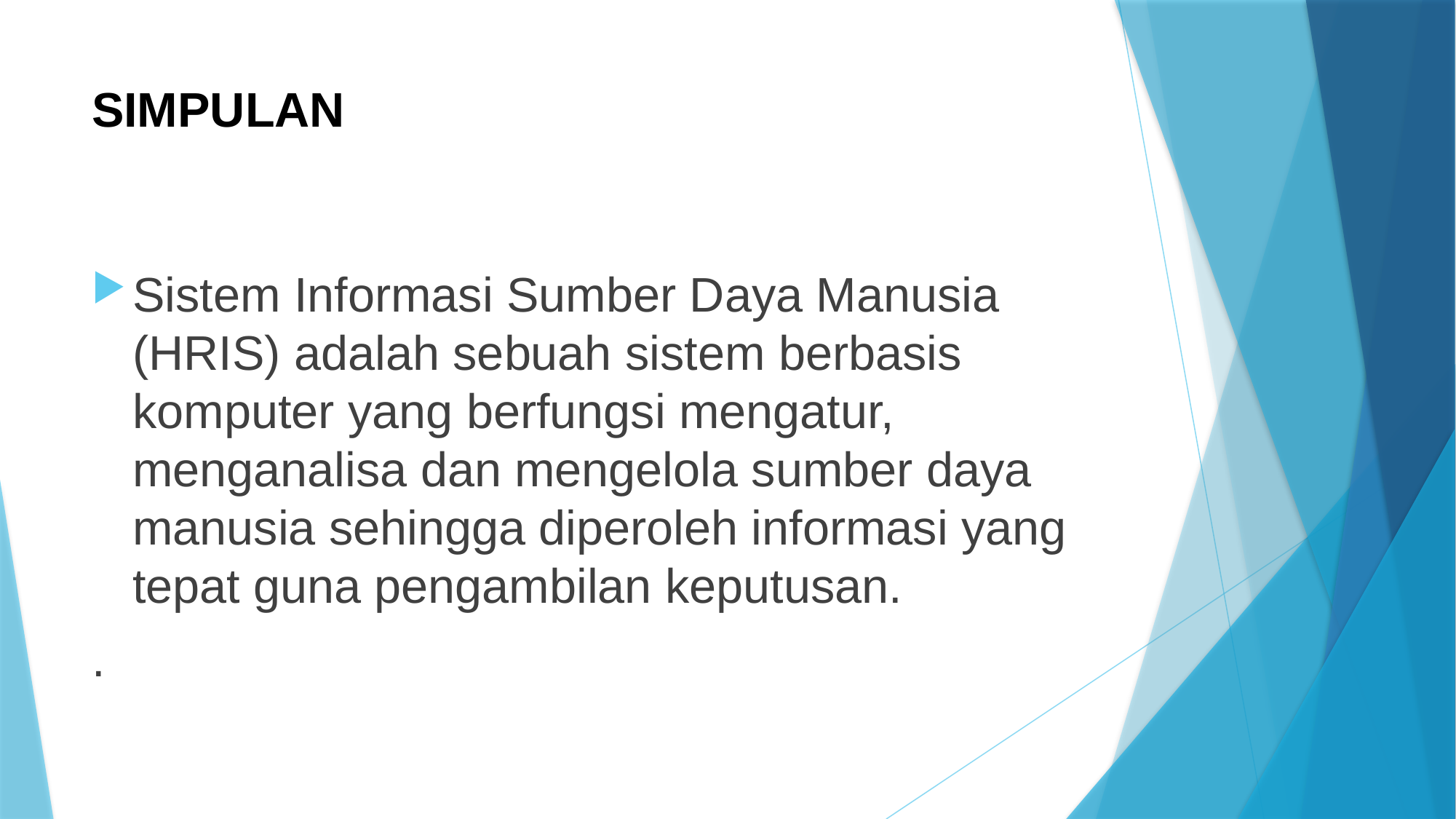

# SIMPULAN
Sistem Informasi Sumber Daya Manusia (HRIS) adalah sebuah sistem berbasis komputer yang berfungsi mengatur, menganalisa dan mengelola sumber daya manusia sehingga diperoleh informasi yang tepat guna pengambilan keputusan.
.